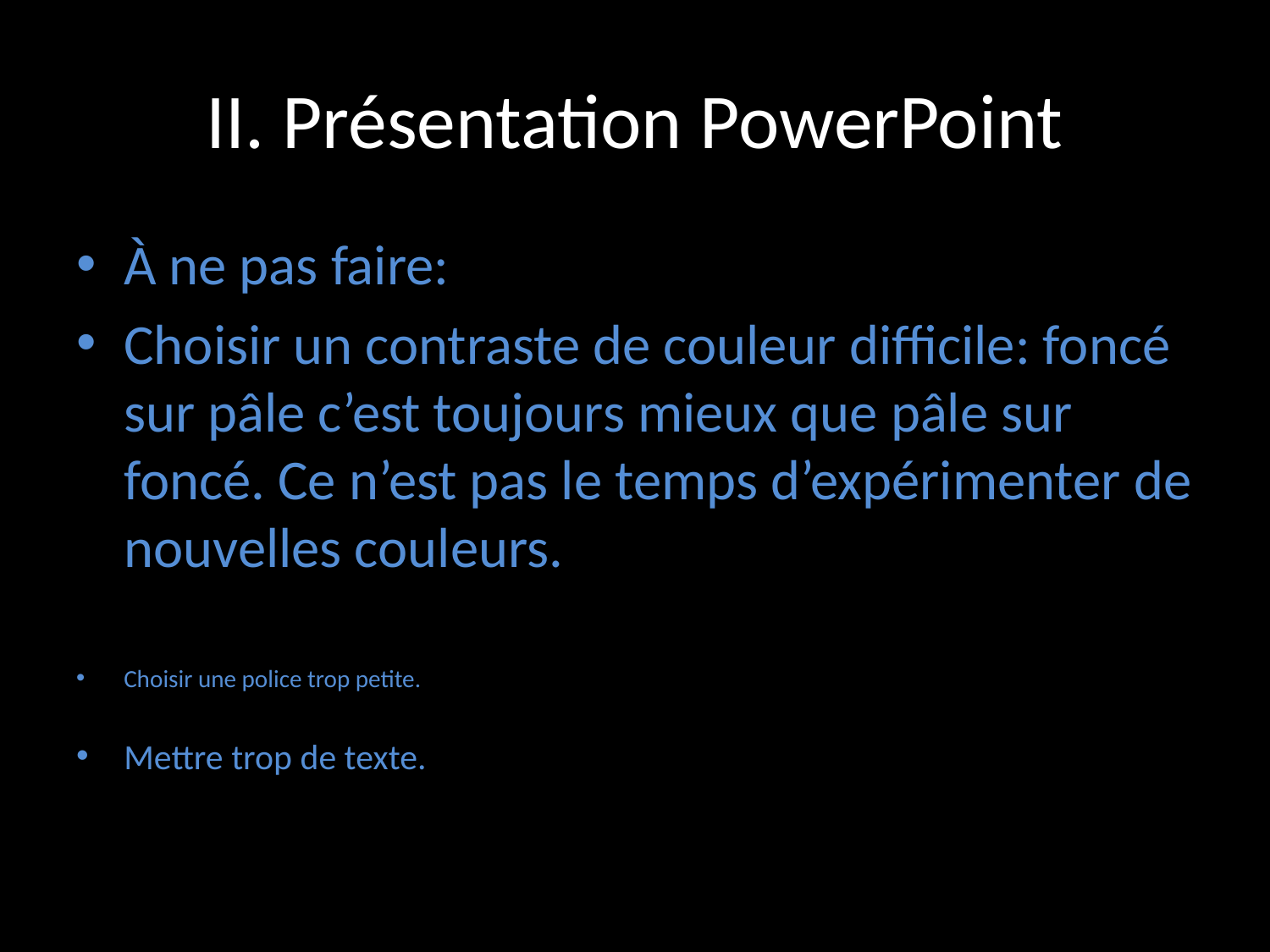

# II. Présentation PowerPoint
À ne pas faire:
Choisir un contraste de couleur difficile: foncé sur pâle c’est toujours mieux que pâle sur foncé. Ce n’est pas le temps d’expérimenter de nouvelles couleurs.

Choisir une police trop petite.

Mettre trop de texte.